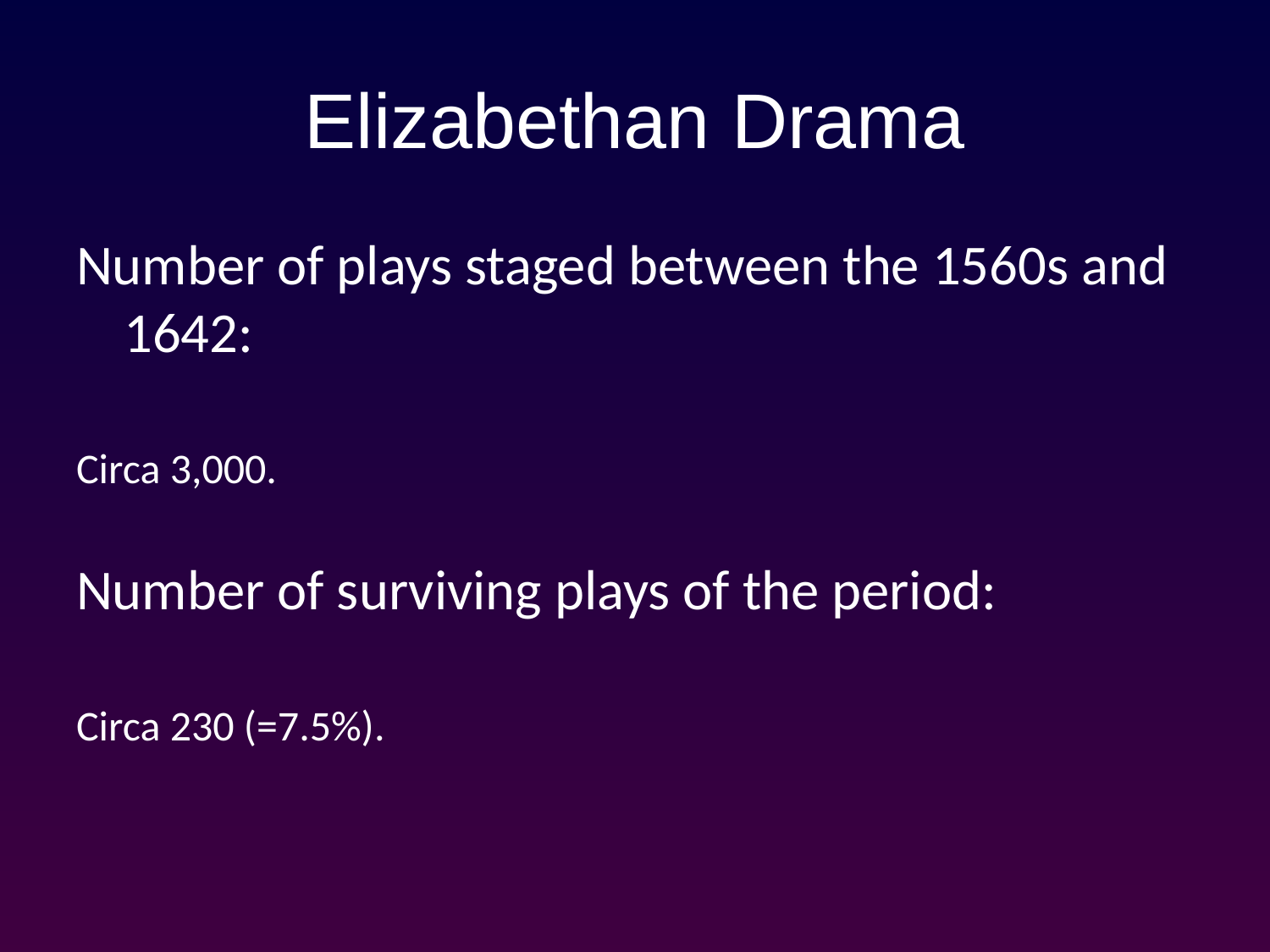

# Elizabethan Drama
Number of plays staged between the 1560s and 1642:

Circa 3,000.

Number of surviving plays of the period:

Circa 230 (=7.5%).